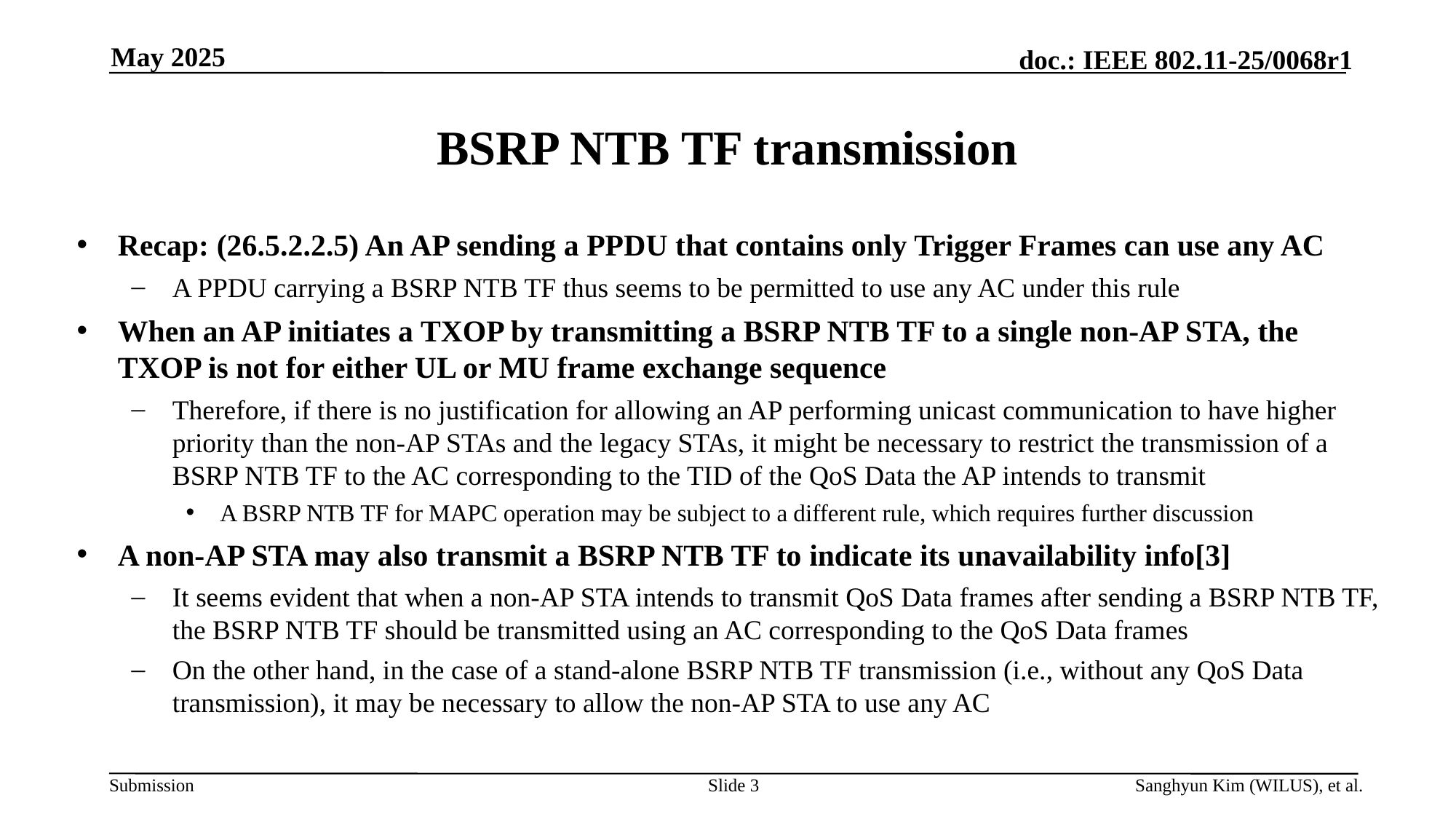

May 2025
# BSRP NTB TF transmission
Recap: (26.5.2.2.5) An AP sending a PPDU that contains only Trigger Frames can use any AC
A PPDU carrying a BSRP NTB TF thus seems to be permitted to use any AC under this rule
When an AP initiates a TXOP by transmitting a BSRP NTB TF to a single non-AP STA, the TXOP is not for either UL or MU frame exchange sequence
Therefore, if there is no justification for allowing an AP performing unicast communication to have higher priority than the non-AP STAs and the legacy STAs, it might be necessary to restrict the transmission of a BSRP NTB TF to the AC corresponding to the TID of the QoS Data the AP intends to transmit
A BSRP NTB TF for MAPC operation may be subject to a different rule, which requires further discussion
A non-AP STA may also transmit a BSRP NTB TF to indicate its unavailability info[3]
It seems evident that when a non-AP STA intends to transmit QoS Data frames after sending a BSRP NTB TF, the BSRP NTB TF should be transmitted using an AC corresponding to the QoS Data frames
On the other hand, in the case of a stand-alone BSRP NTB TF transmission (i.e., without any QoS Data transmission), it may be necessary to allow the non-AP STA to use any AC
Slide 3
Sanghyun Kim (WILUS), et al.